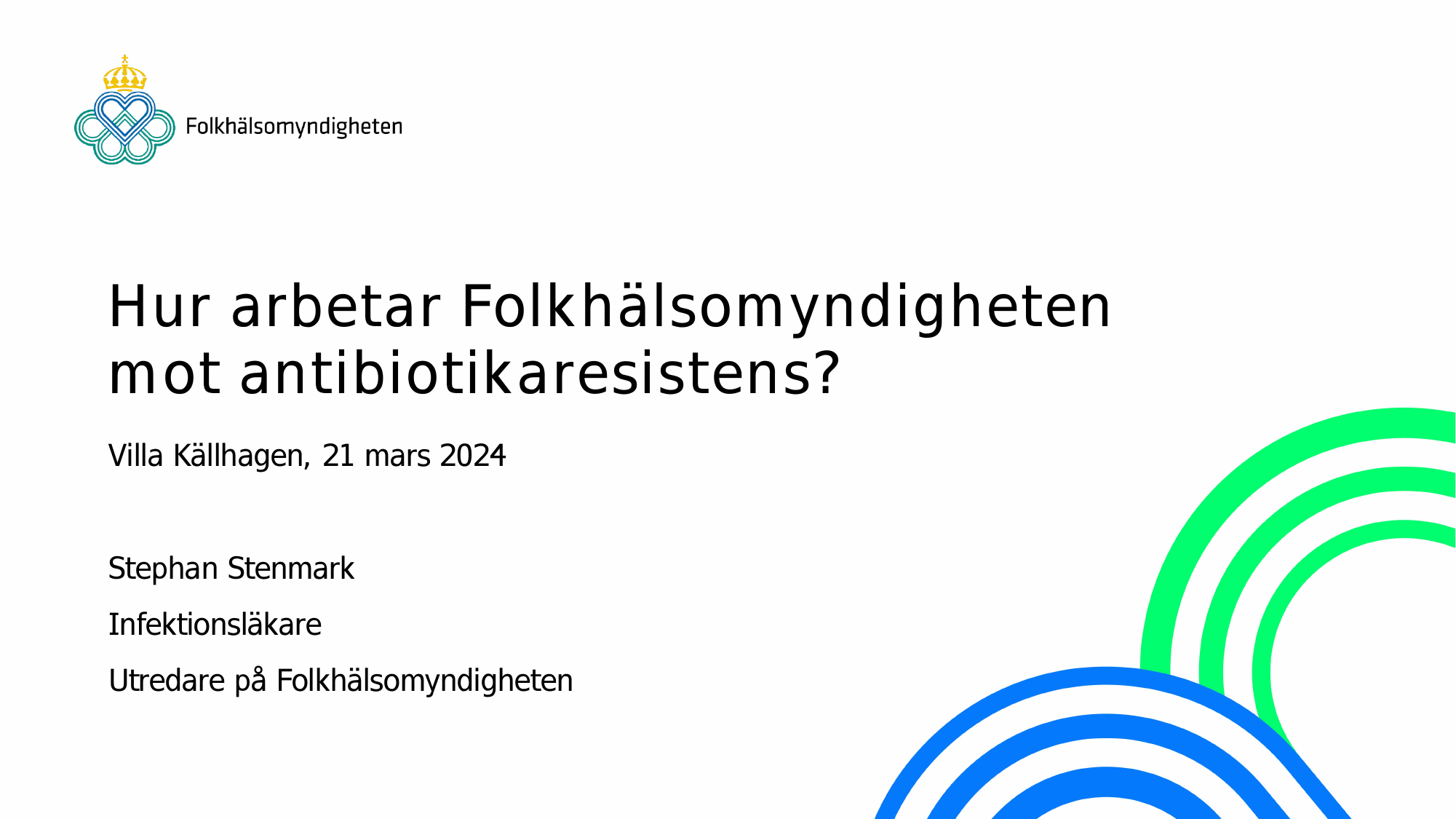

# Hur arbetar Folkhälsomyndigheten mot antibiotikaresistens?
Villa Källhagen, 21 mars 2024

Stephan Stenmark
Infektionsläkare
Utredare på Folkhälsomyndigheten